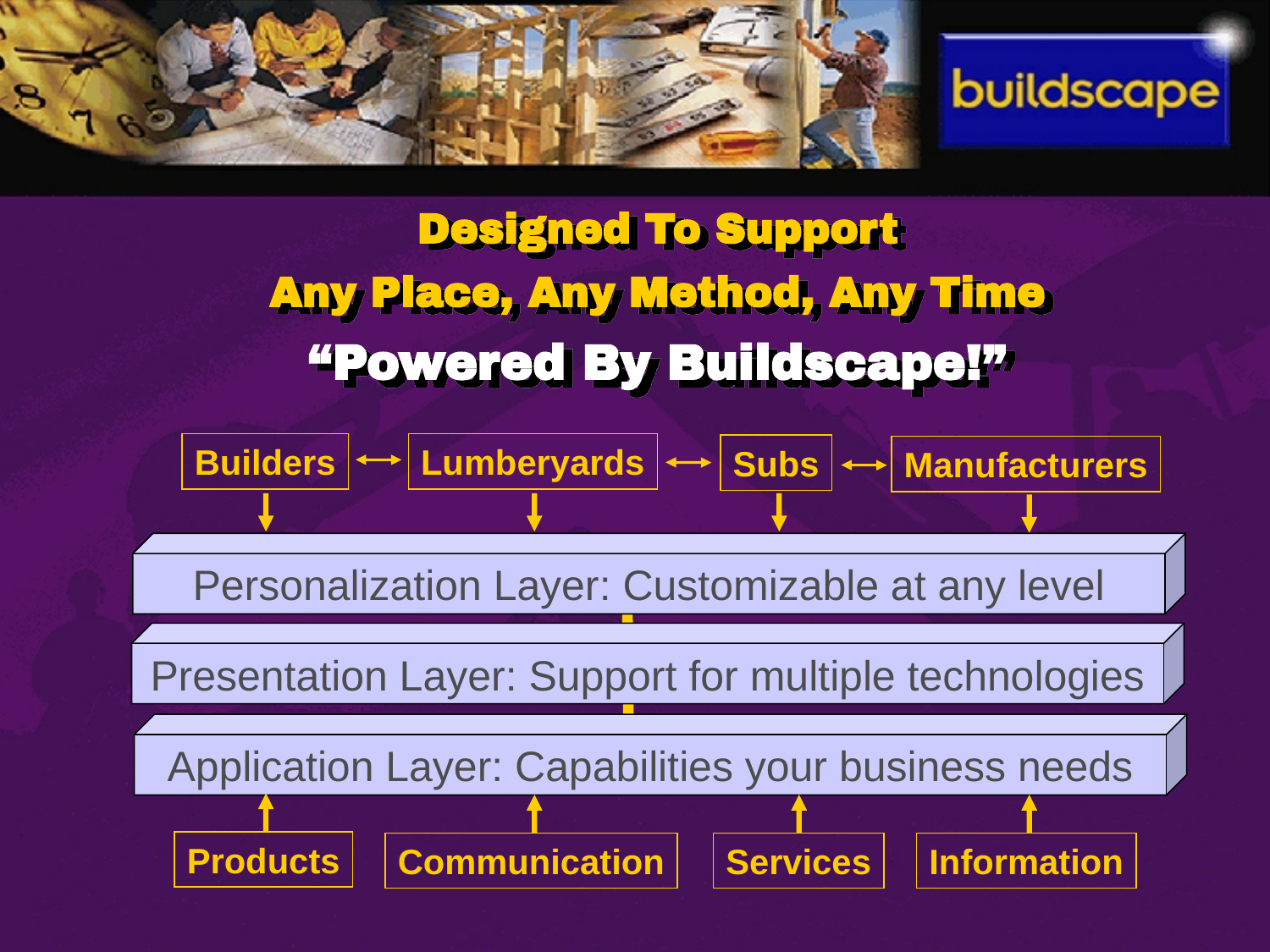

Designed To Support
Any Place, Any Method, Any Time
“Powered By Buildscape!”
Builders
Lumberyards
Subs
Manufacturers

Personalization Layer: Customizable at any level

Presentation Layer: Support for multiple technologies
Application Layer: Capabilities your business needs

Products
Communication
Services
Information